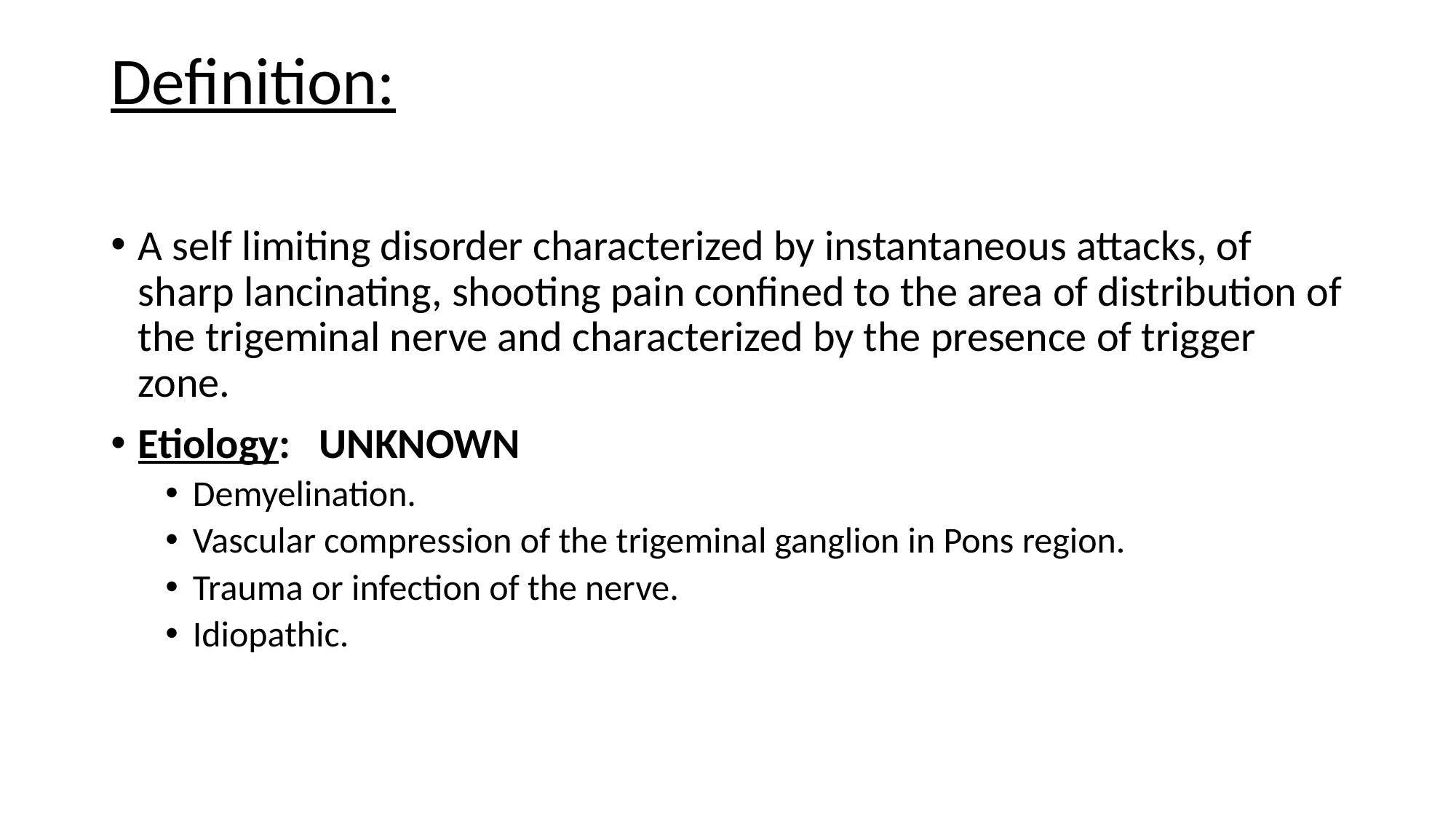

# Definition:
A self limiting disorder characterized by instantaneous attacks, of sharp lancinating, shooting pain confined to the area of distribution of the trigeminal nerve and characterized by the presence of trigger zone.
Etiology:   UNKNOWN
Demyelination.
Vascular compression of the trigeminal ganglion in Pons region.
Trauma or infection of the nerve.
Idiopathic.